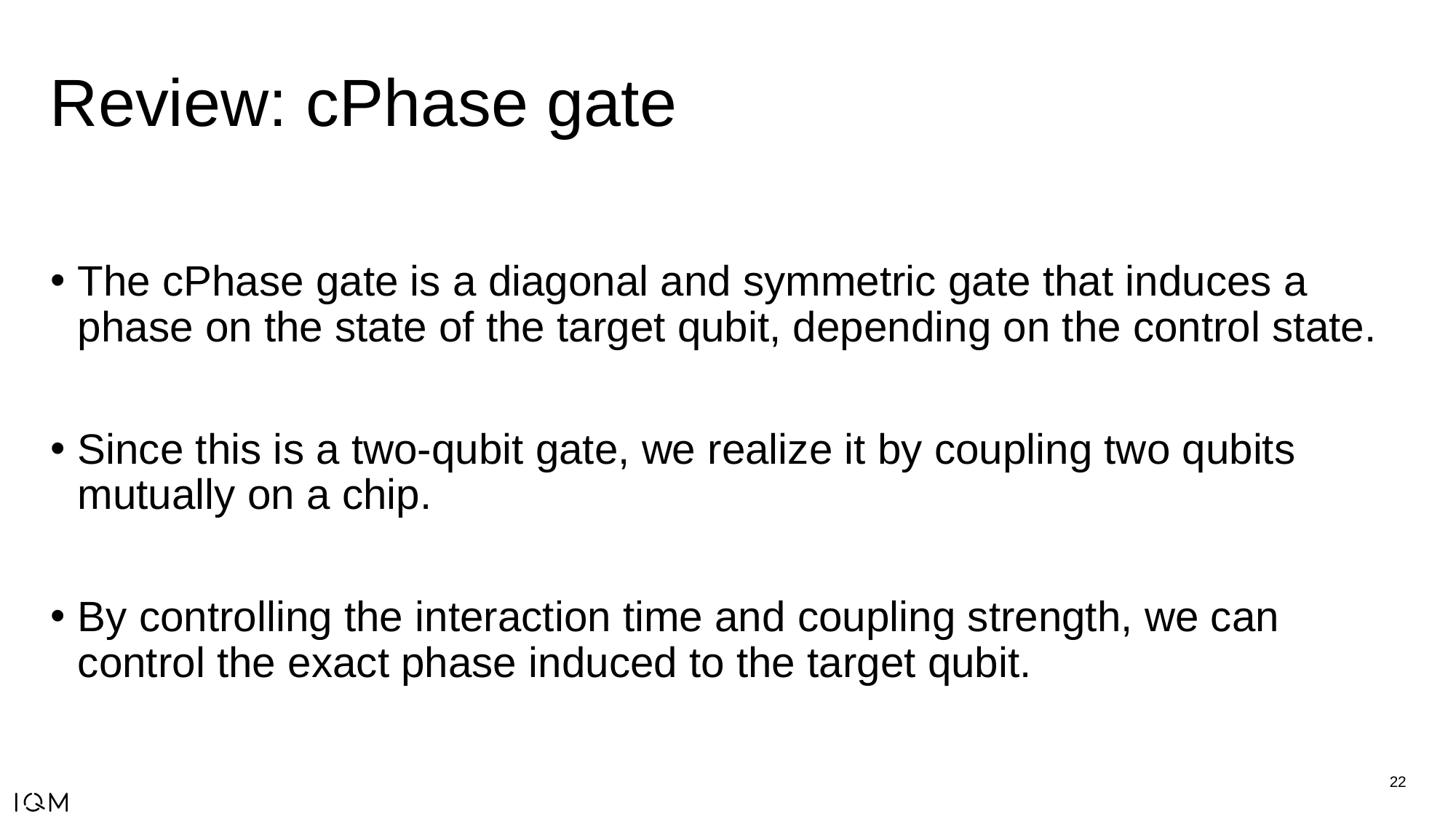

# Review: cPhase gate
The cPhase gate is a diagonal and symmetric gate that induces a phase on the state of the target qubit, depending on the control state.

Since this is a two-qubit gate, we realize it by coupling two qubits mutually on a chip.

By controlling the interaction time and coupling strength, we can control the exact phase induced to the target qubit.